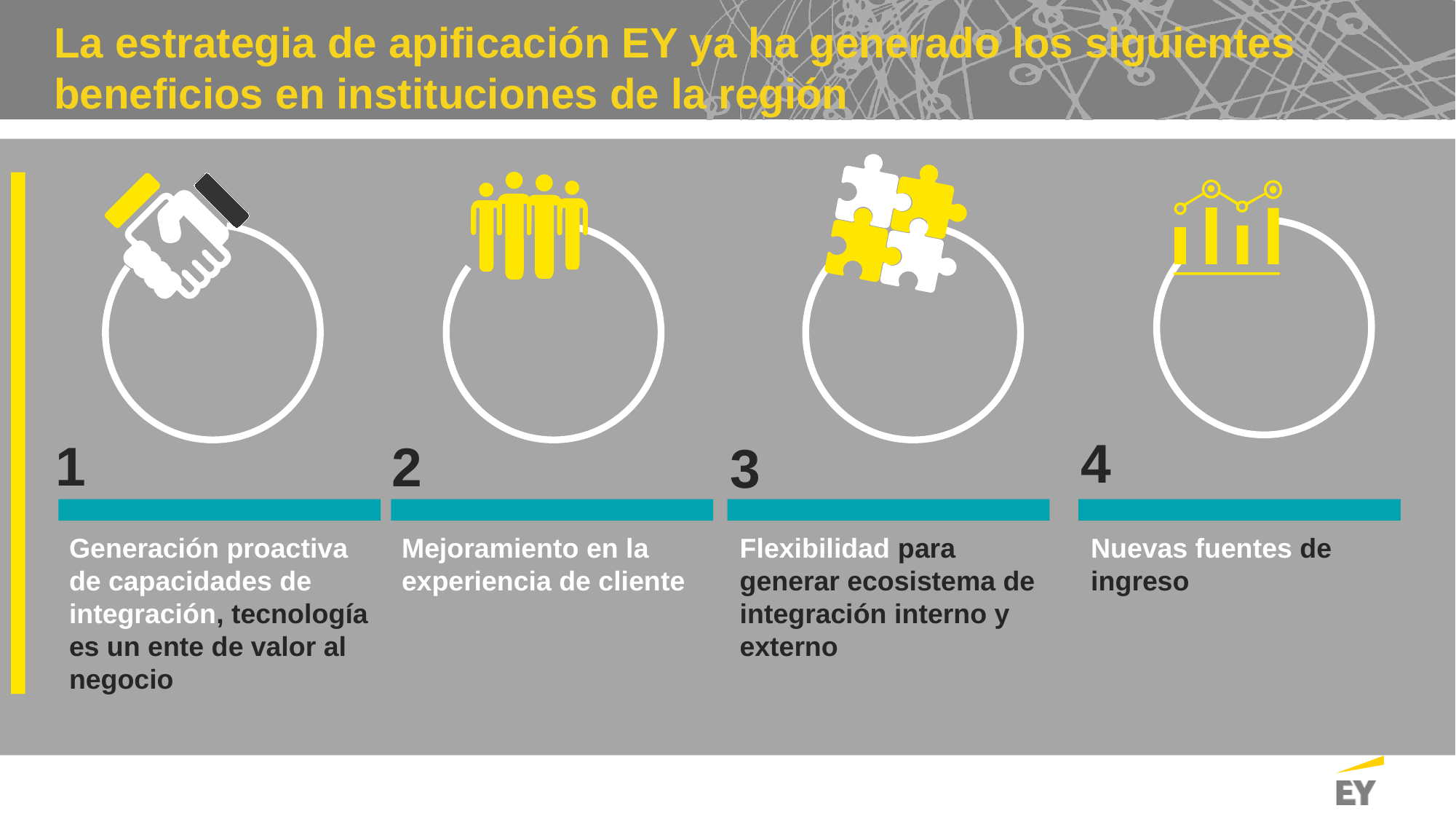

# La estrategia de apificación EY ya ha generado los siguientes beneficios en instituciones de la región

4
1
2
3

Generación proactiva de capacidades de integración, tecnología es un ente de valor al negocio
Mejoramiento en la experiencia de cliente
Flexibilidad para generar ecosistema de integración interno y externo
Nuevas fuentes de ingreso